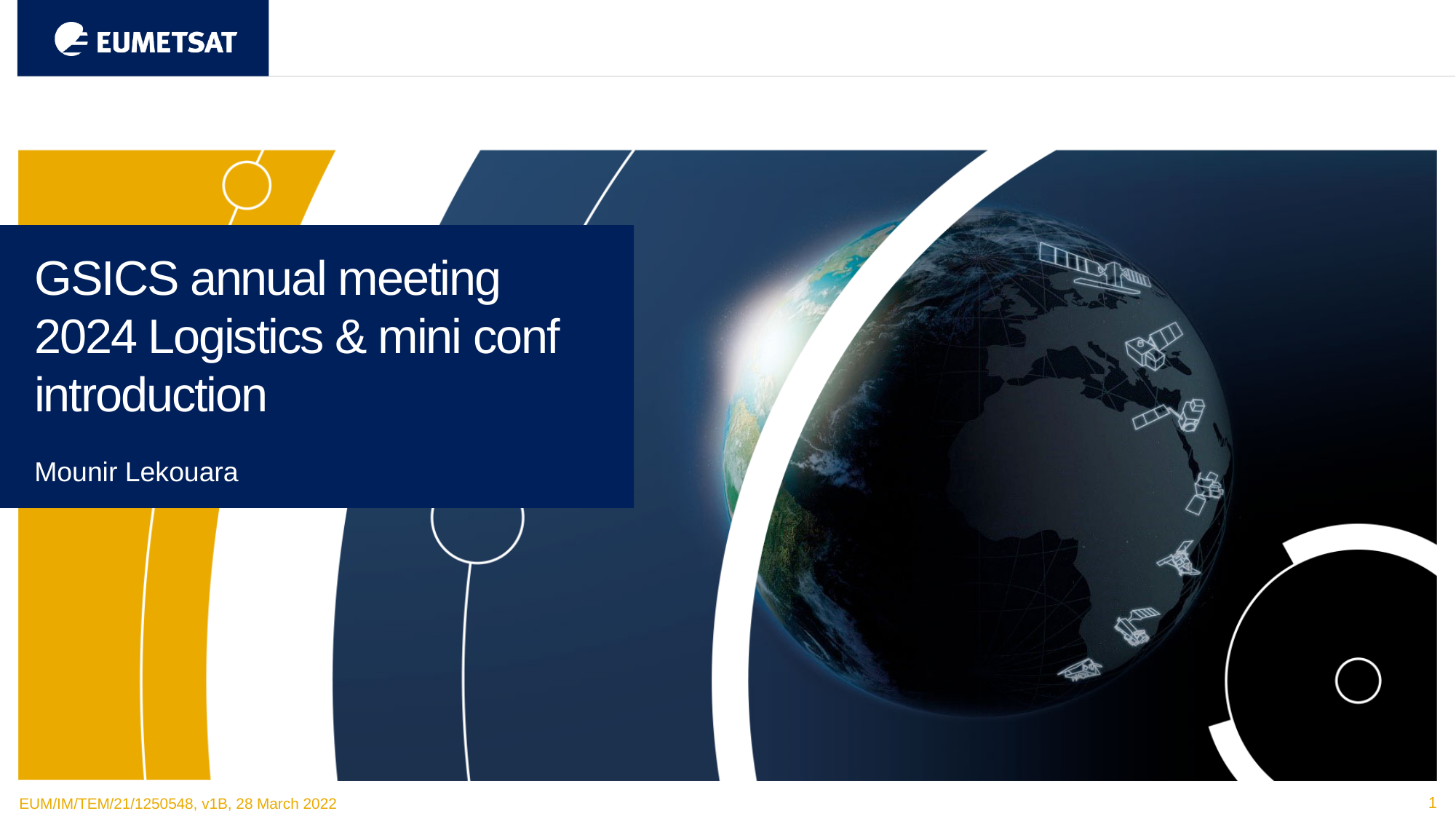

GSICS annual meeting 2024 Logistics & mini conf introduction

Mounir Lekouara